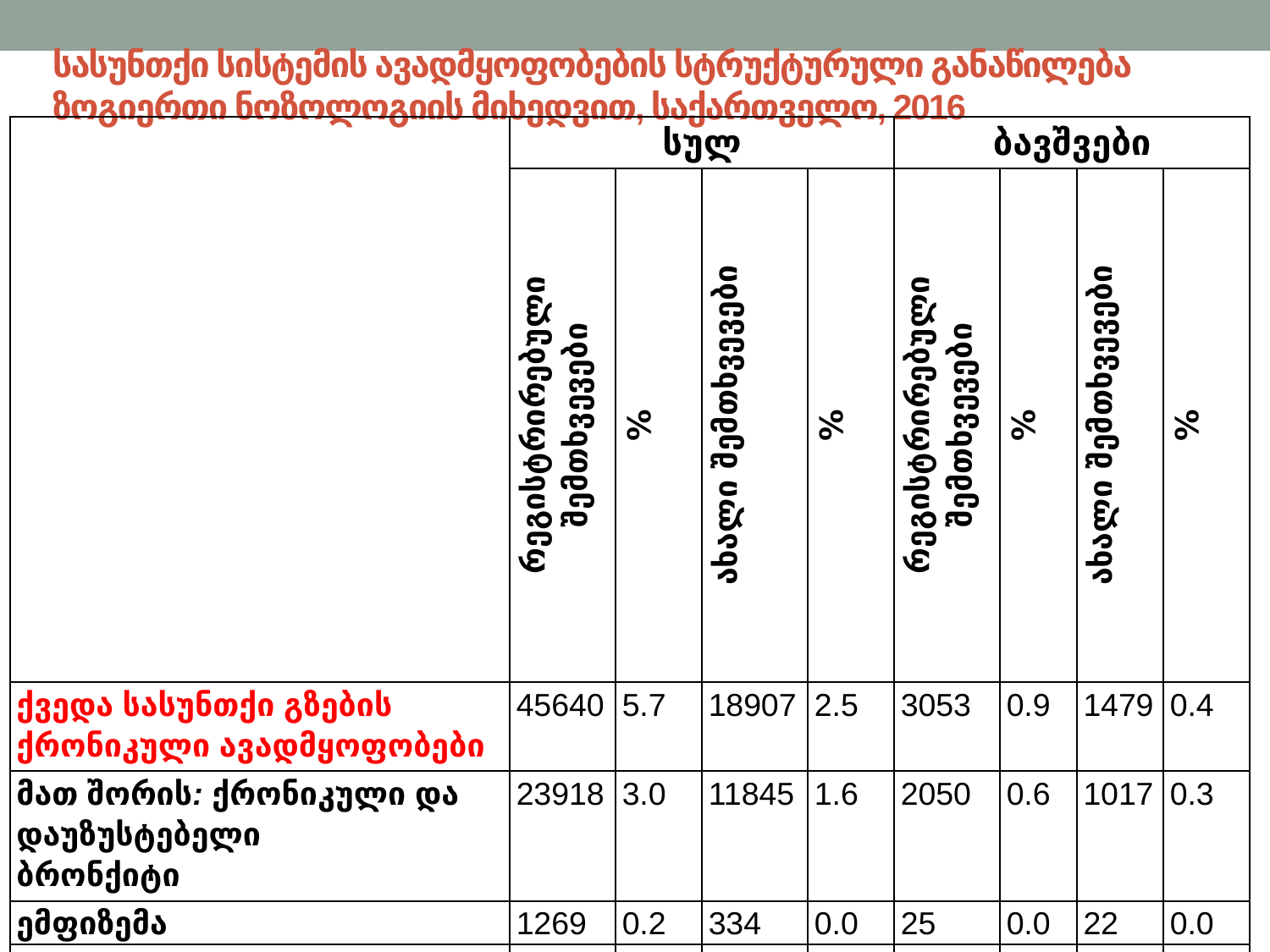

# სასუნთქი სისტემის ავადმყოფობების სტრუქტურული განაწილება ზოგიერთი ნოზოლოგიის მიხედვით, საქართველო, 2016
|  | სულ |  |  |  | ბავშვები |  |  |  |
| --- | --- | --- | --- | --- | --- | --- | --- | --- |
|  | რეგისტრირებული შემთხვევები | % | ახალი შემთხვევები | % | რეგისტრირებული შემთხვევები | % | ახალი შემთხვევები | % |
| ქვედა სასუნთქი გზების ქრონიკული ავადმყოფობები | 45640 | 5.7 | 18907 | 2.5 | 3053 | 0.9 | 1479 | 0.4 |
| მათ შორის: ქრონიკული და დაუზუსტებელი ბრონქიტი | 23918 | 3.0 | 11845 | 1.6 | 2050 | 0.6 | 1017 | 0.3 |
| ემფიზემა | 1269 | 0.2 | 334 | 0.0 | 25 | 0.0 | 22 | 0.0 |
| ასთმა და ასთმური სტატუსი | 11938 | 1.5 | 2983 | 0.4 | 850 | 0.2 | 375 | 0.1 |
| ფილტვის სხვა ქრონიკული ობსტრუქციული ავადმყოფობები | 8085 | 1.0 | 3626 | 0.5 | 122 | 0.03 | 61 | 0.02 |
| ბრონქოექტაზია | 430 | 0.1 | 119 | 0.0 | 6 | 0.0 | 4 | 0.0 |